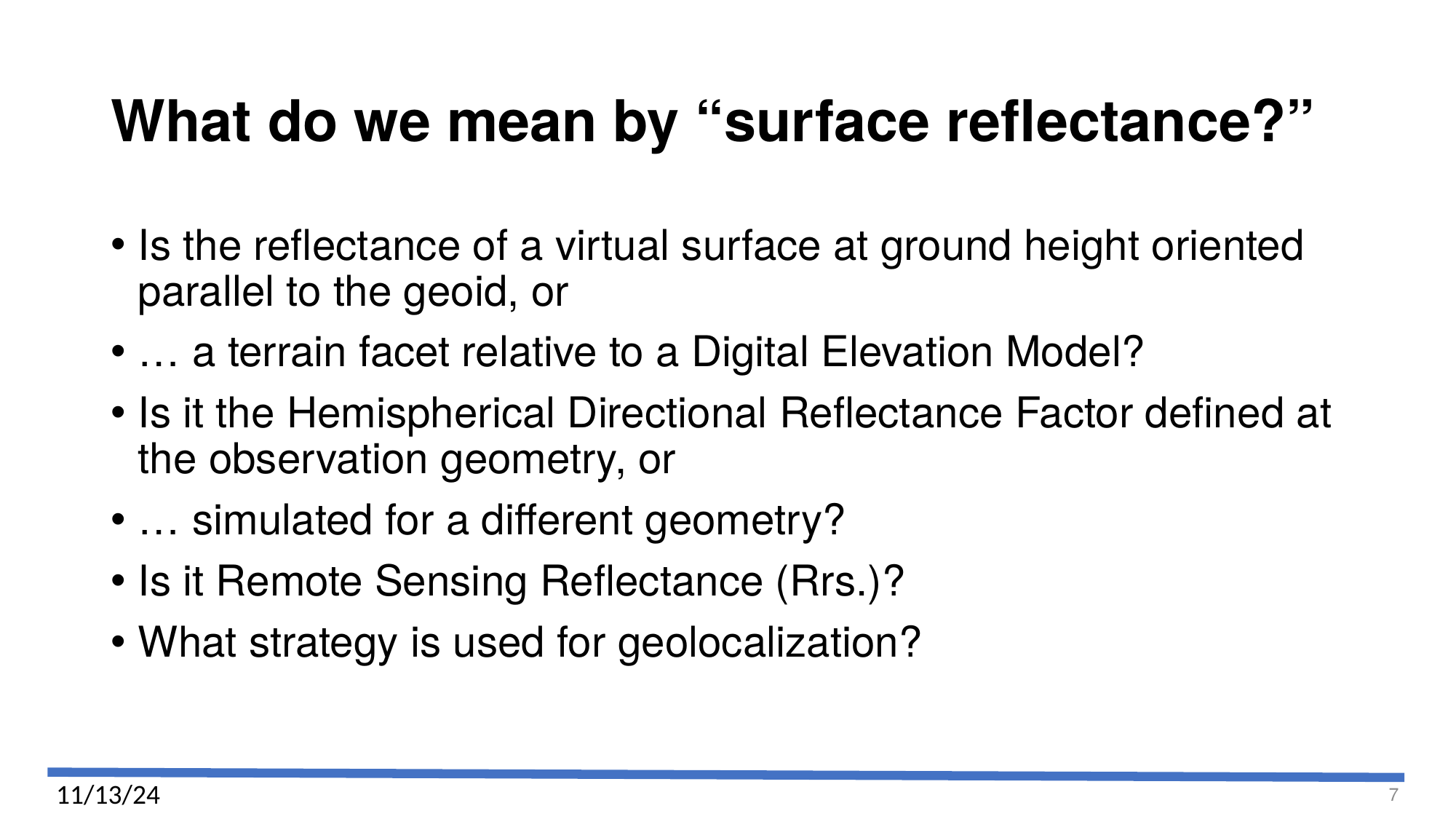

# What do we mean by “surface reflectance?”
Is the reflectance of a virtual surface at ground height oriented parallel to the geoid, or
… a terrain facet relative to a Digital Elevation Model?
Is it the Hemispherical Directional Reflectance Factor defined at the observation geometry, or
… simulated for a different geometry?
Is it Remote Sensing Reflectance (Rrs.)?
What strategy is used for geolocalization?

11/13/24
7